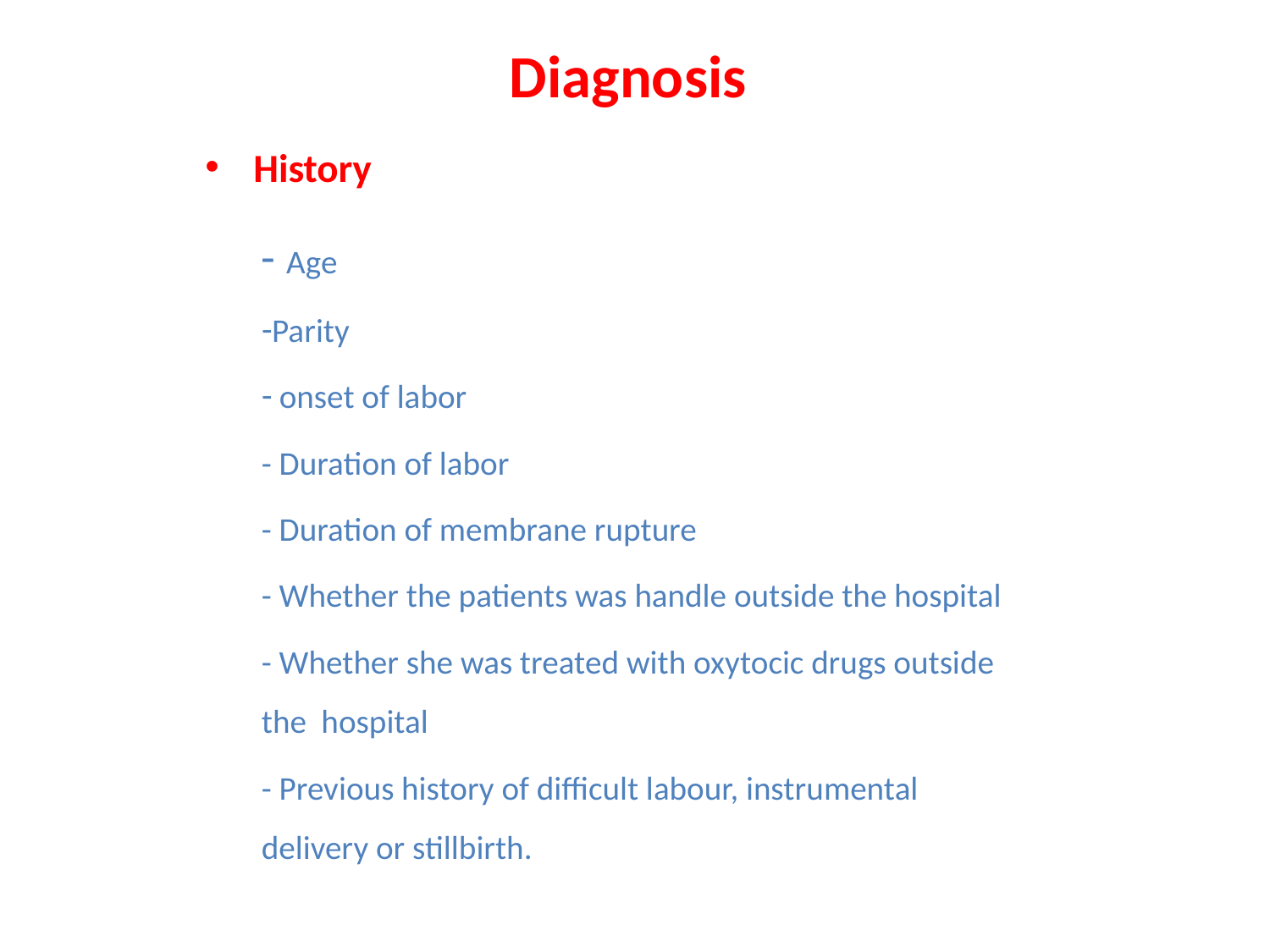

# Diagnosis
History
- Age
Parity
 onset of labor
- Duration of labor
- Duration of membrane rupture
- Whether the patients was handle outside the hospital
- Whether she was treated with oxytocic drugs outside the  hospital
- Previous history of difficult labour, instrumental delivery or stillbirth.